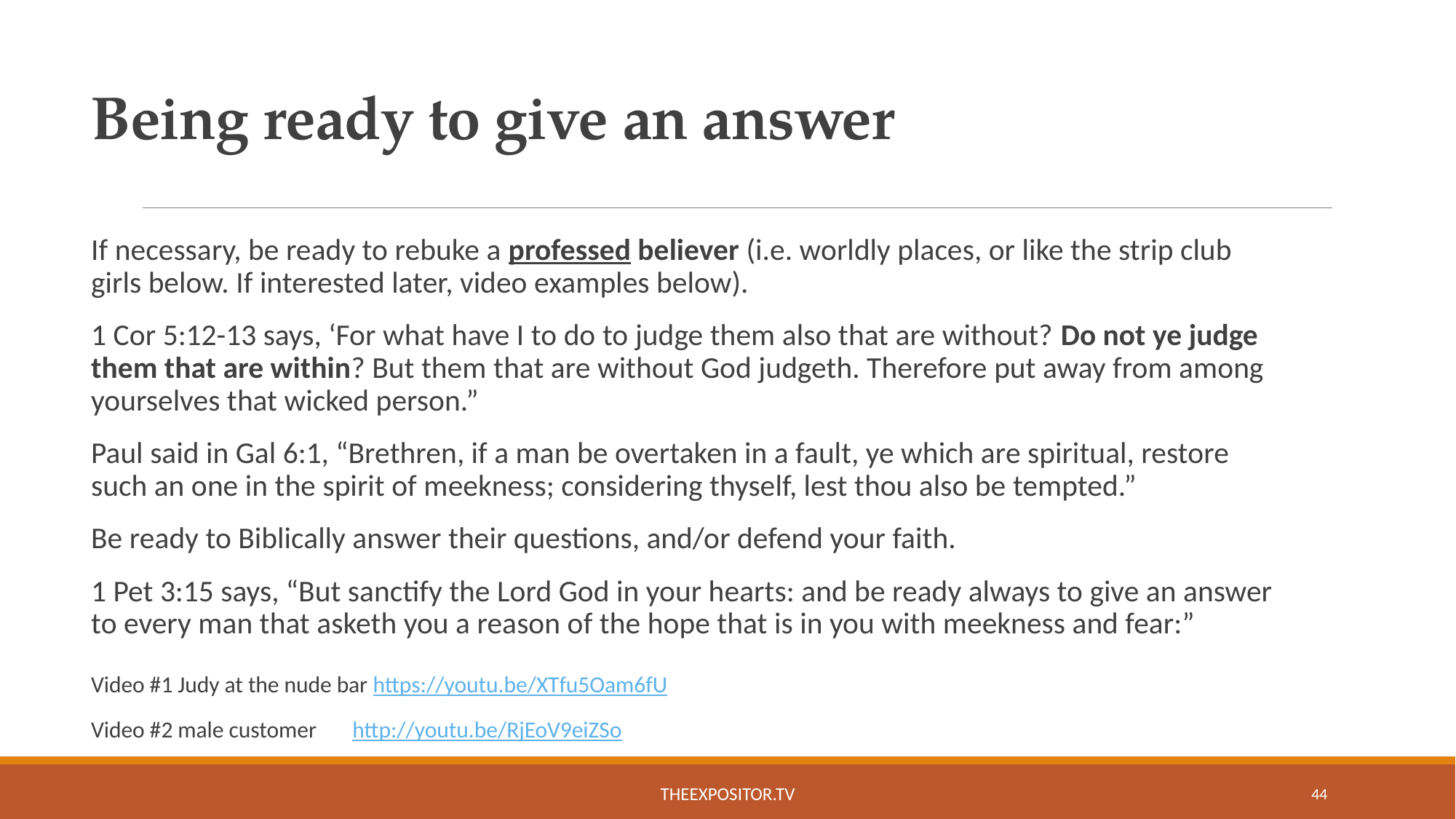

# Being ready to give an answer
If necessary, be ready to rebuke a professed believer (i.e. worldly places, or like the strip club girls below. If interested later, video examples below).
1 Cor 5:12-13 says, ‘For what have I to do to judge them also that are without? Do not ye judge them that are within? But them that are without God judgeth. Therefore put away from among yourselves that wicked person.”
Paul said in Gal 6:1, “Brethren, if a man be overtaken in a fault, ye which are spiritual, restore such an one in the spirit of meekness; considering thyself, lest thou also be tempted.”
Be ready to Biblically answer their questions, and/or defend your faith.
1 Pet 3:15 says, “But sanctify the Lord God in your hearts: and be ready always to give an answer to every man that asketh you a reason of the hope that is in you with meekness and fear:”
Video #1 Judy at the nude bar https://youtu.be/XTfu5Oam6fU
Video #2 male customer       http://youtu.be/RjEoV9eiZSo
TheExpositor.tv
44